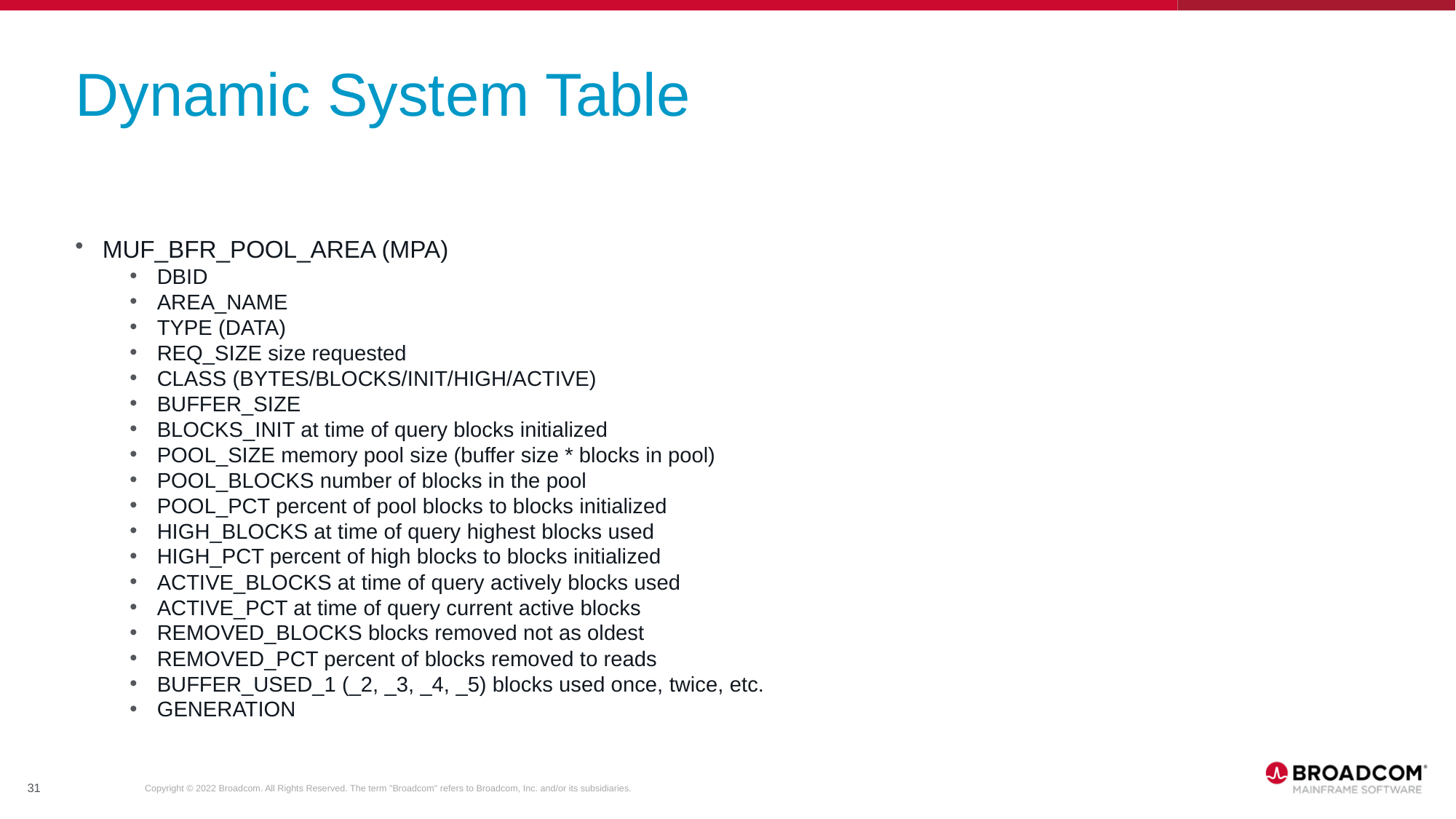

# Dynamic System Table
MUF_BFR_POOL_AREA (MPA)
DBID
AREA_NAME
TYPE (DATA)
REQ_SIZE size requested
CLASS (BYTES/BLOCKS/INIT/HIGH/ACTIVE)
BUFFER_SIZE
BLOCKS_INIT at time of query blocks initialized
POOL_SIZE memory pool size (buffer size * blocks in pool)
POOL_BLOCKS number of blocks in the pool
POOL_PCT percent of pool blocks to blocks initialized
HIGH_BLOCKS at time of query highest blocks used
HIGH_PCT percent of high blocks to blocks initialized
ACTIVE_BLOCKS at time of query actively blocks used
ACTIVE_PCT at time of query current active blocks
REMOVED_BLOCKS blocks removed not as oldest
REMOVED_PCT percent of blocks removed to reads
BUFFER_USED_1 (_2, _3, _4, _5) blocks used once, twice, etc.
GENERATION